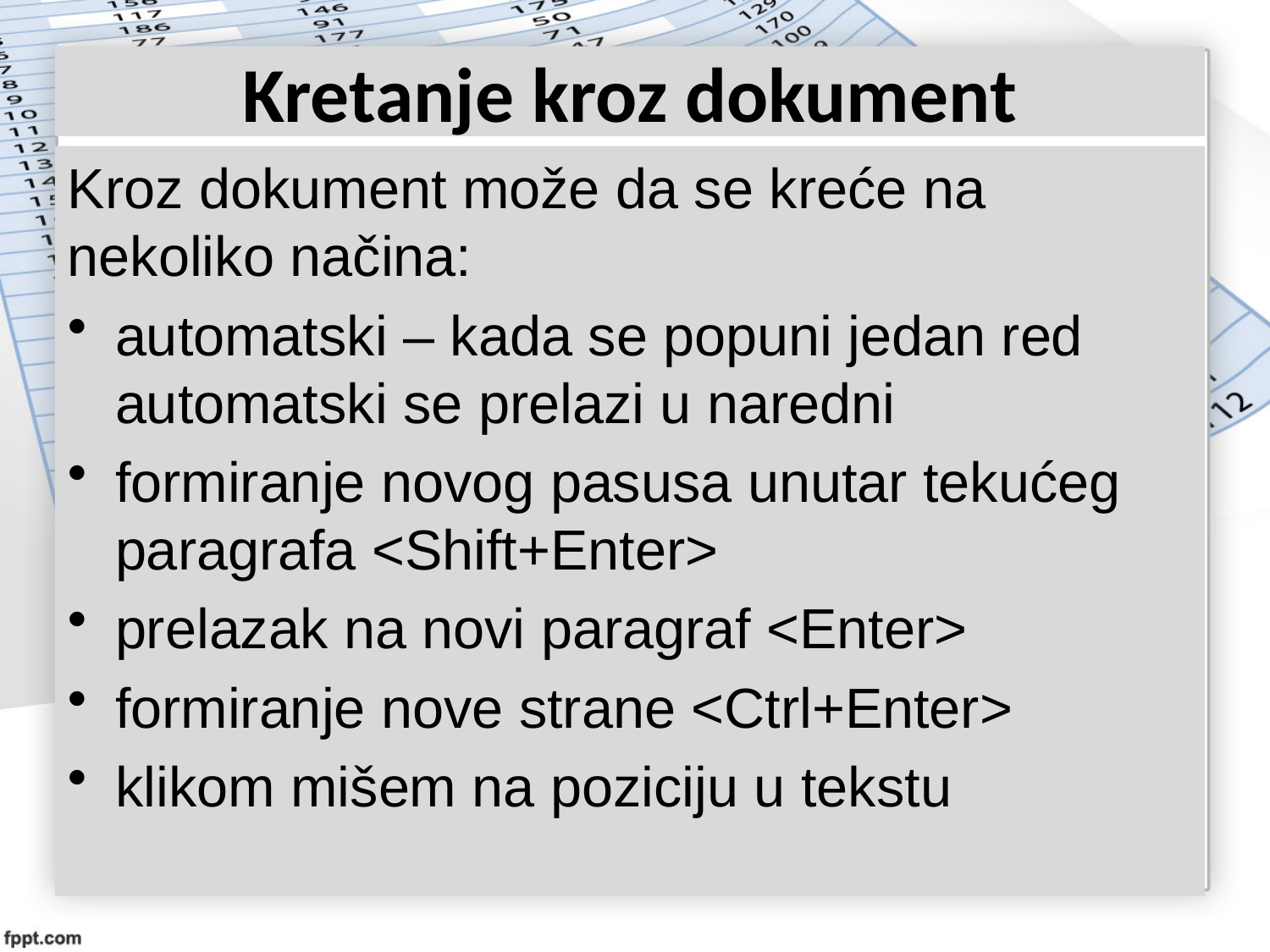

# Kretanje kroz dokument
Kroz dokument može da se kreće na nekoliko načina:
automatski – kada se popuni jedan red automatski se prelazi u naredni
formiranje novog pasusa unutar tekućeg paragrafa <Shift+Enter>
prelazak na novi paragraf <Enter>
formiranje nove strane <Ctrl+Enter>
klikom mišem na poziciju u tekstu